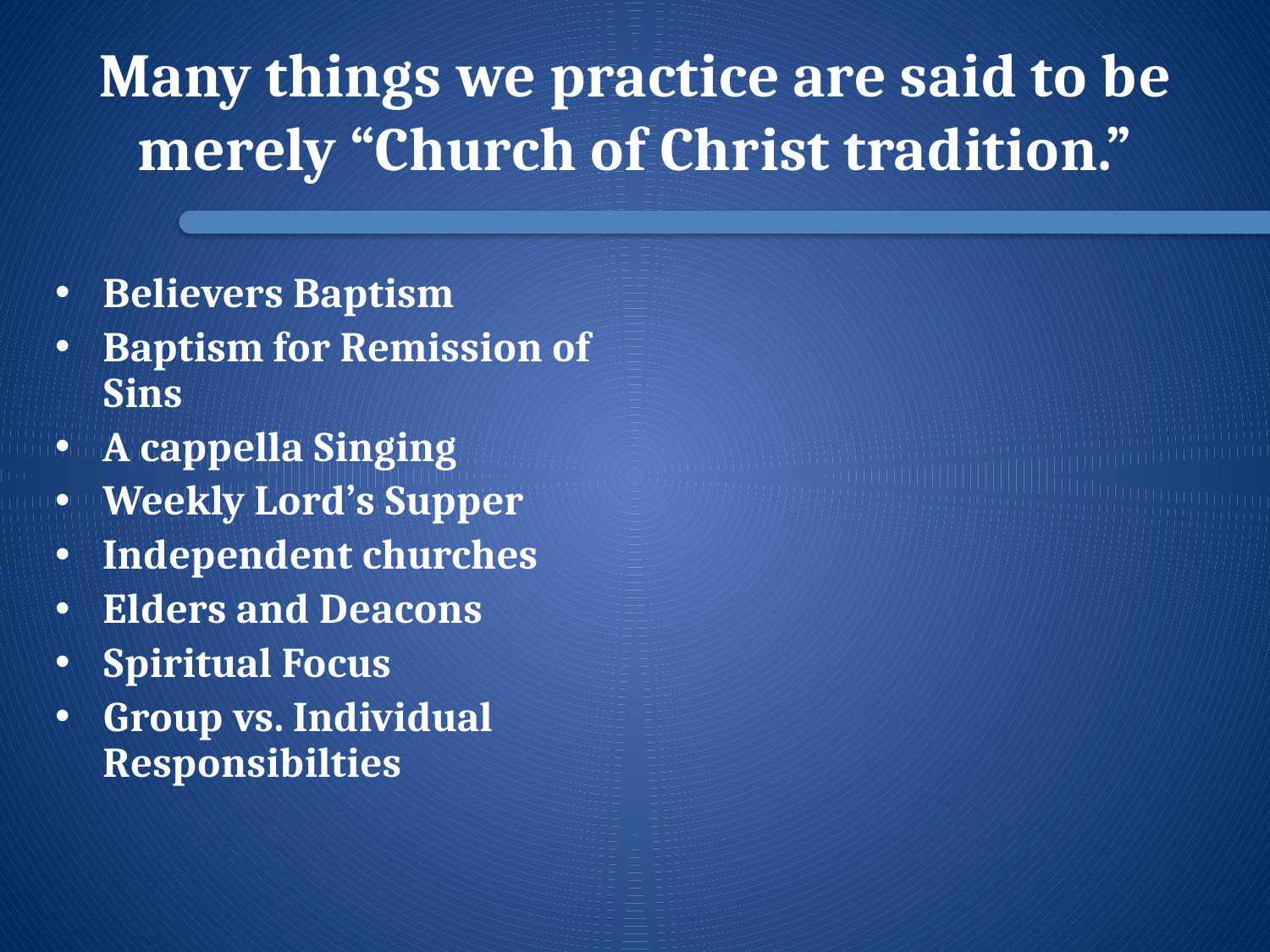

# Many things we practice are said to be merely “Church of Christ tradition.”
Believers Baptism
Baptism for Remission of Sins
A cappella Singing
Weekly Lord’s Supper
Independent churches
Elders and Deacons
Spiritual Focus
Group vs. Individual Responsibilties